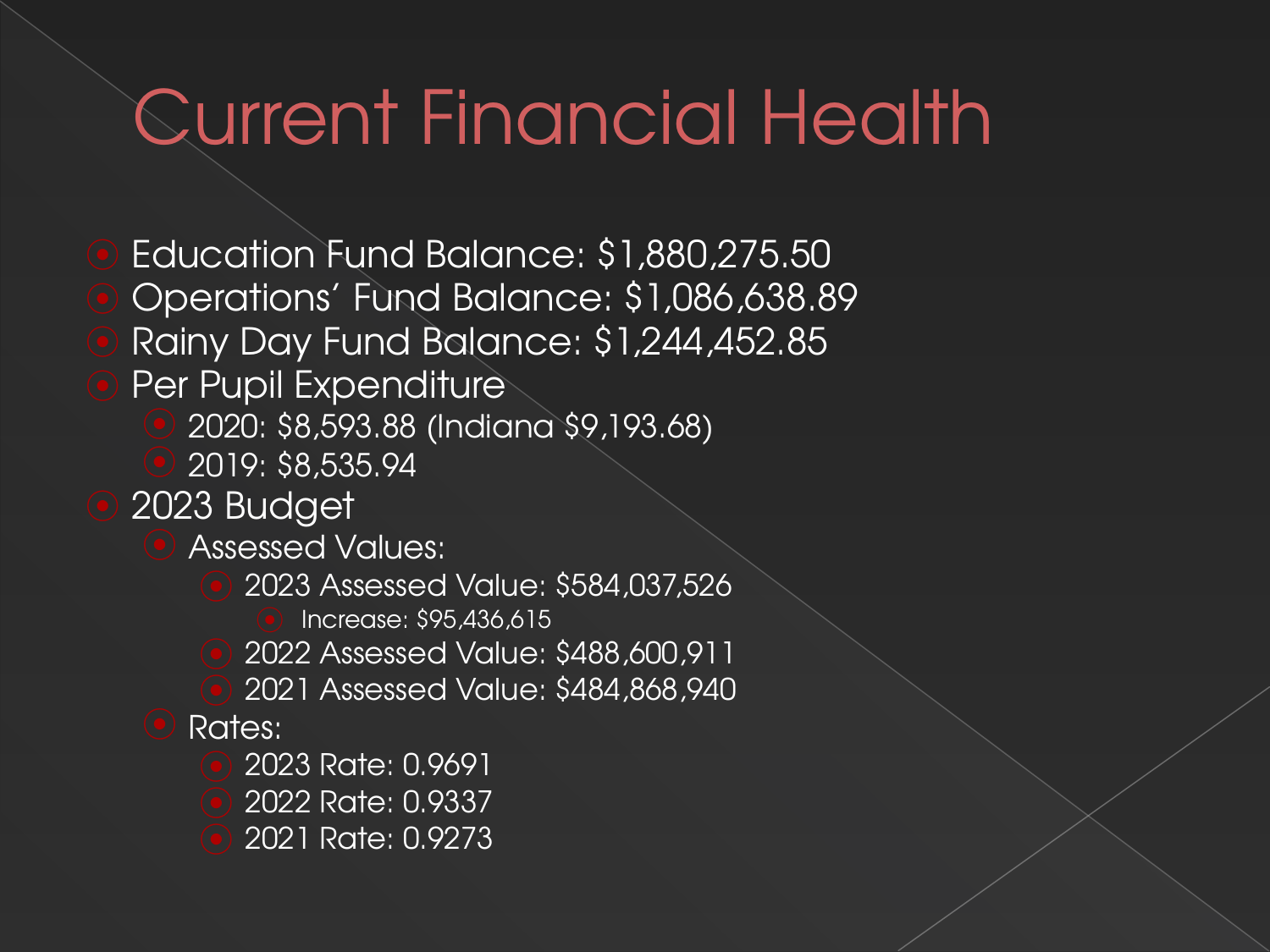

# Current Financial Health
Education Fund Balance: $1,880,275.50
Operations’ Fund Balance: $1,086,638.89
Rainy Day Fund Balance: $1,244,452.85
Per Pupil Expenditure
2020: $8,593.88 (Indiana $9,193.68)
2019: $8,535.94
2023 Budget
Assessed Values:
2023 Assessed Value: $584,037,526
Increase: $95,436,615
2022 Assessed Value: $488,600,911
2021 Assessed Value: $484,868,940
Rates:
2023 Rate: 0.9691
2022 Rate: 0.9337
2021 Rate: 0.9273